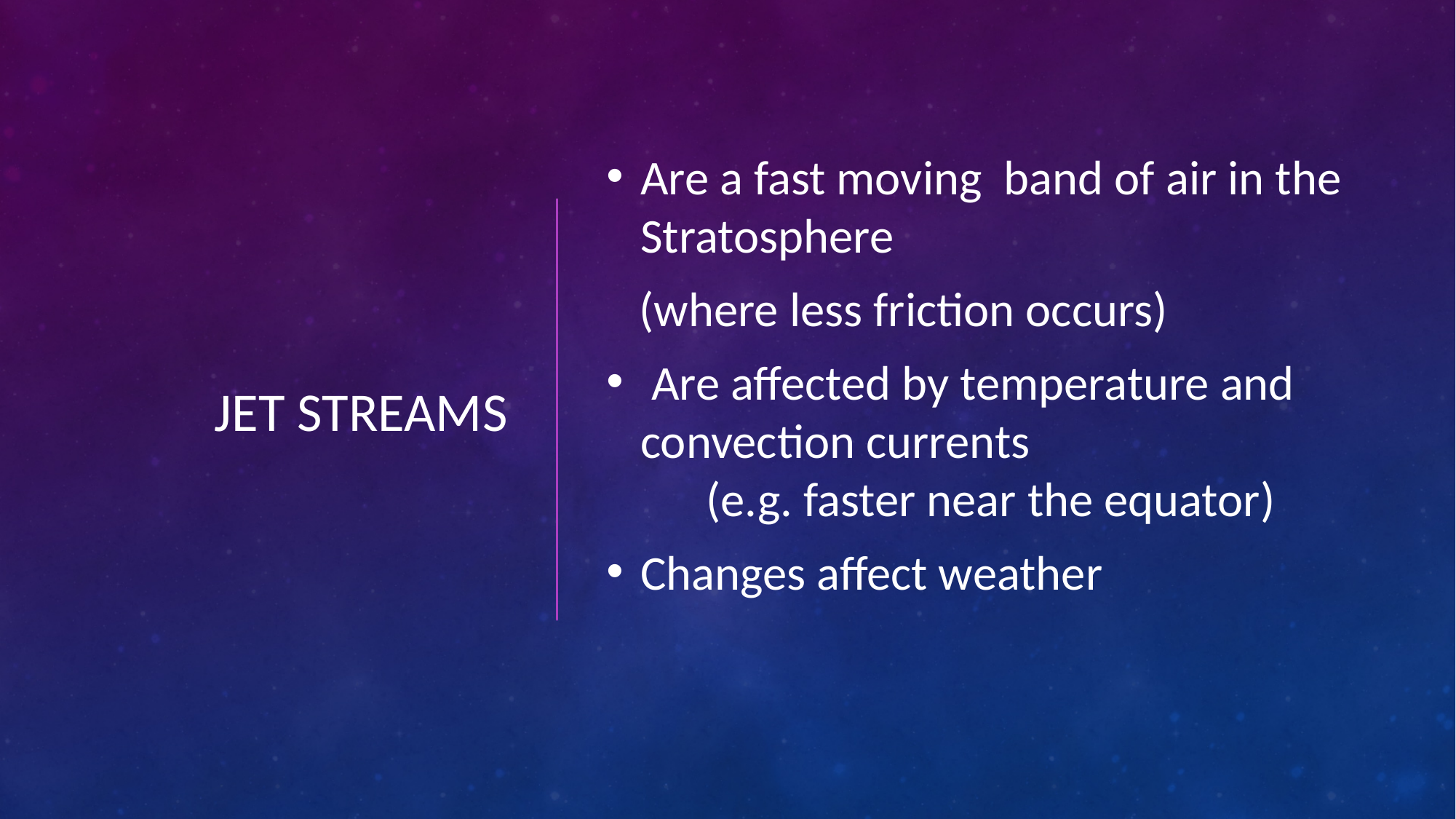

# Jet Streams
Are a fast moving  band of air in the Stratosphere
   (where less friction occurs)
 Are affected by temperature and convection currents                                     (e.g. faster near the equator)
Changes affect weather